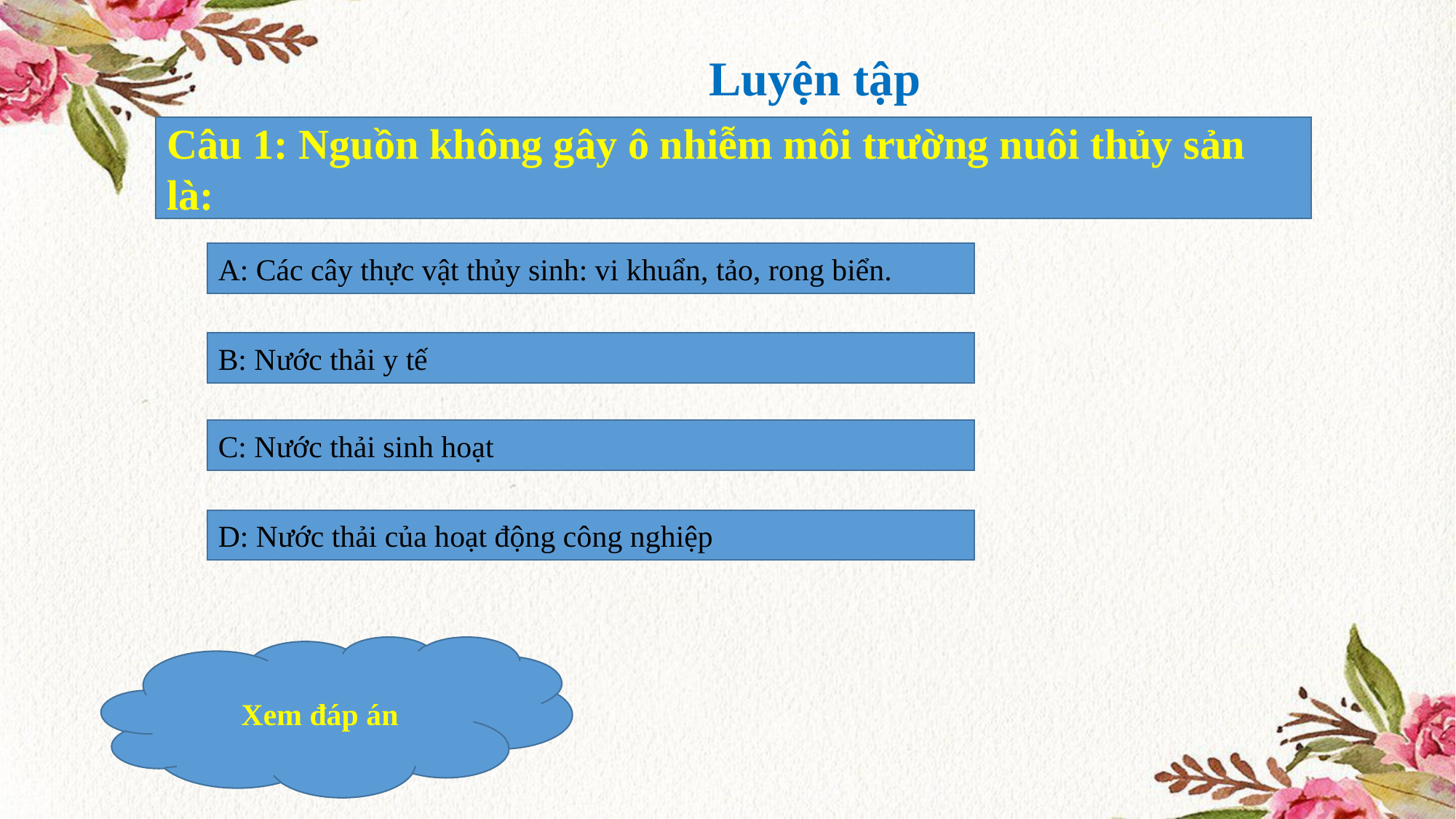

Luyện tập
Câu 1: Nguồn không gây ô nhiễm môi trường nuôi thủy sản là:
A: Các cây thực vật thủy sinh: vi khuẩn, tảo, rong biển.
B: Nước thải y tế
C: Nước thải sinh hoạt
D: Nước thải của hoạt động công nghiệp
Xem đáp án